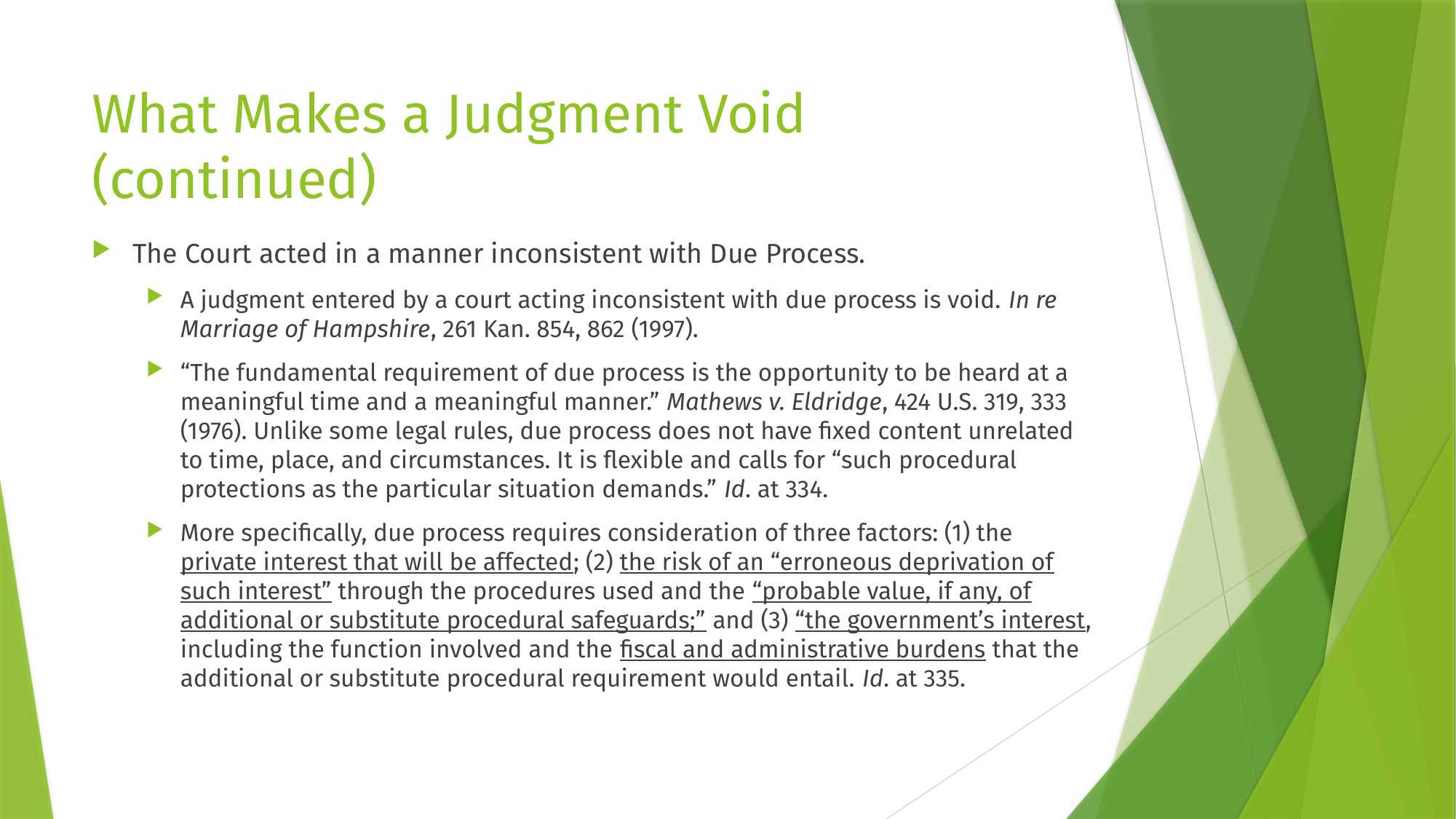

# What Makes a Judgment Void (continued)
The Court acted in a manner inconsistent with Due Process.
A judgment entered by a court acting inconsistent with due process is void. In re Marriage of Hampshire, 261 Kan. 854, 862 (1997).
“The fundamental requirement of due process is the opportunity to be heard at a meaningful time and a meaningful manner.” Mathews v. Eldridge, 424 U.S. 319, 333 (1976). Unlike some legal rules, due process does not have fixed content unrelated to time, place, and circumstances. It is flexible and calls for “such procedural protections as the particular situation demands.” Id. at 334.
More specifically, due process requires consideration of three factors: (1) the private interest that will be affected; (2) the risk of an “erroneous deprivation of such interest” through the procedures used and the “probable value, if any, of additional or substitute procedural safeguards;” and (3) “the government’s interest, including the function involved and the fiscal and administrative burdens that the additional or substitute procedural requirement would entail. Id. at 335.